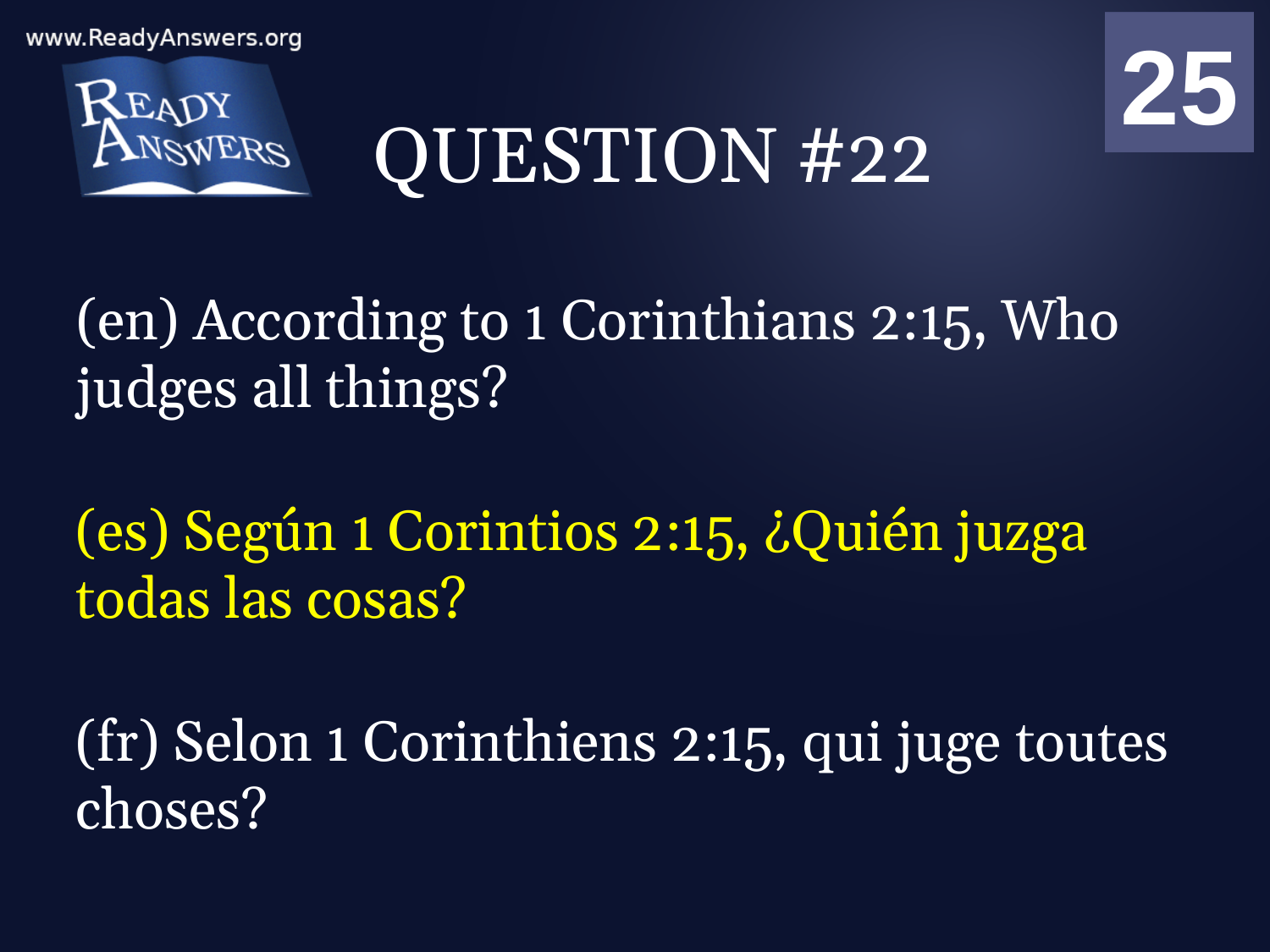

01
02
03
04
05
06
07
08
09
10
11
12
13
14
15
16
17
18
19
20
21
22
23
24
25
00
# QUESTION #22
(en) According to 1 Corinthians 2:15, Who judges all things?
(es) Según 1 Corintios 2:15, ¿Quién juzga todas las cosas?
(fr) Selon 1 Corinthiens 2:15, qui juge toutes choses?